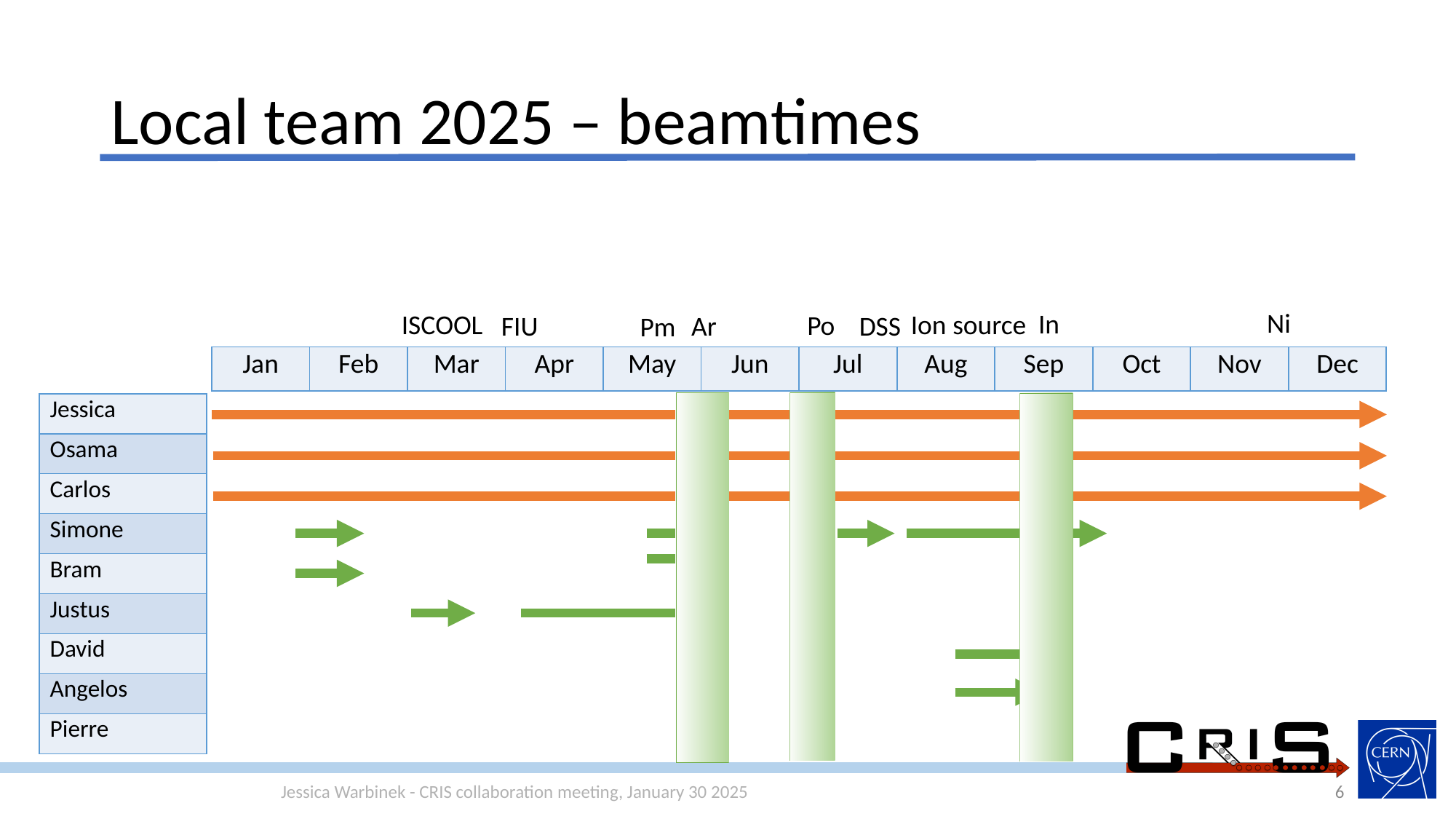

# Local team 2025 – beamtimes
Ni
In
Ion source
ISCOOL
Po
FIU
Ar
DSS
Pm
| Jan | Feb | Mar | Apr | May | Jun | Jul | Aug | Sep | Oct | Nov | Dec |
| --- | --- | --- | --- | --- | --- | --- | --- | --- | --- | --- | --- |

| Jessica |
| --- |
| Osama |
| Carlos |
| Simone |
| Bram |
| Justus |
| David |
| Angelos |
| Pierre |
Jessica Warbinek - CRIS collaboration meeting, January 30 2025
6